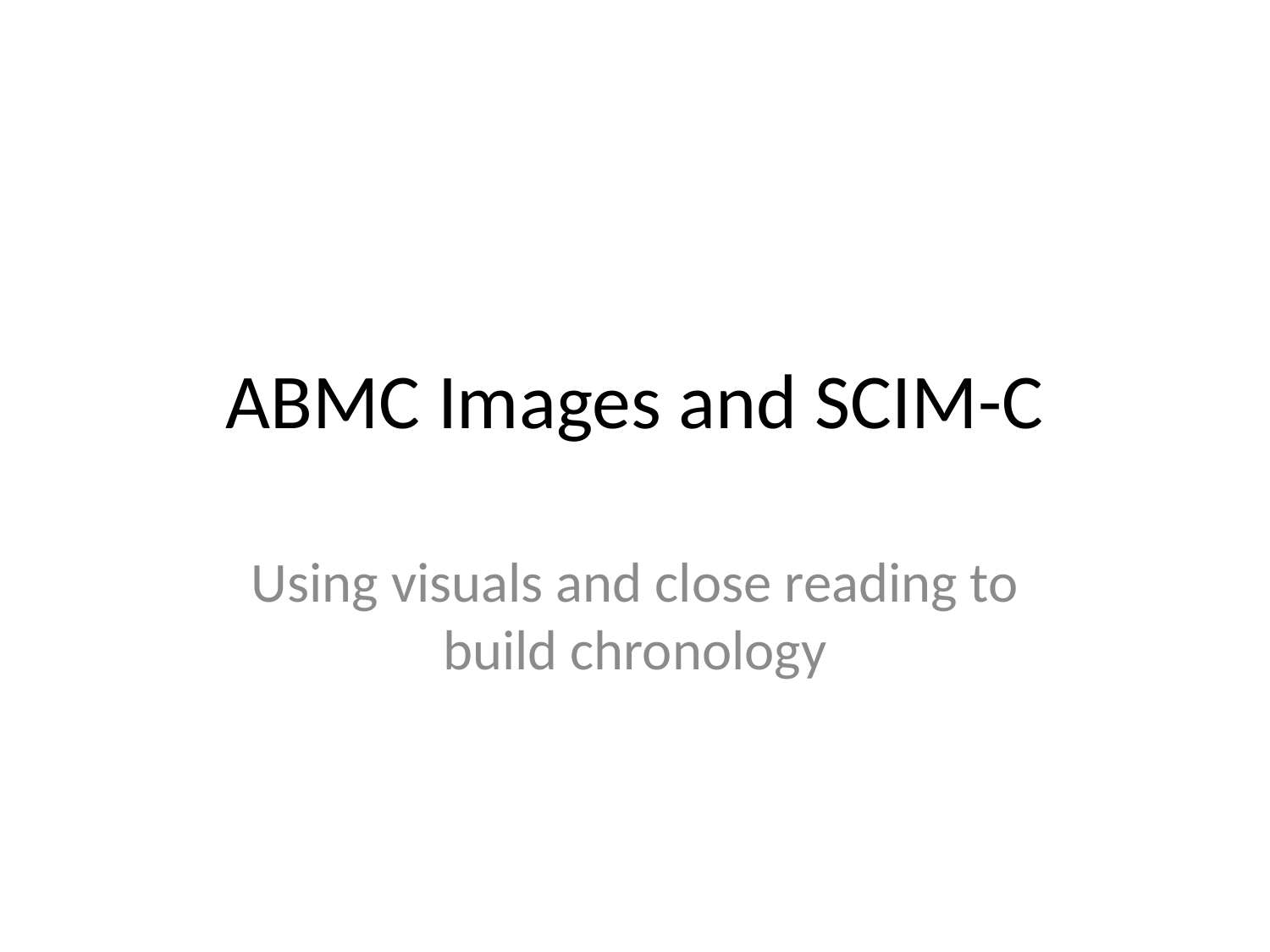

# ABMC Images and SCIM-C
Using visuals and close reading to build chronology